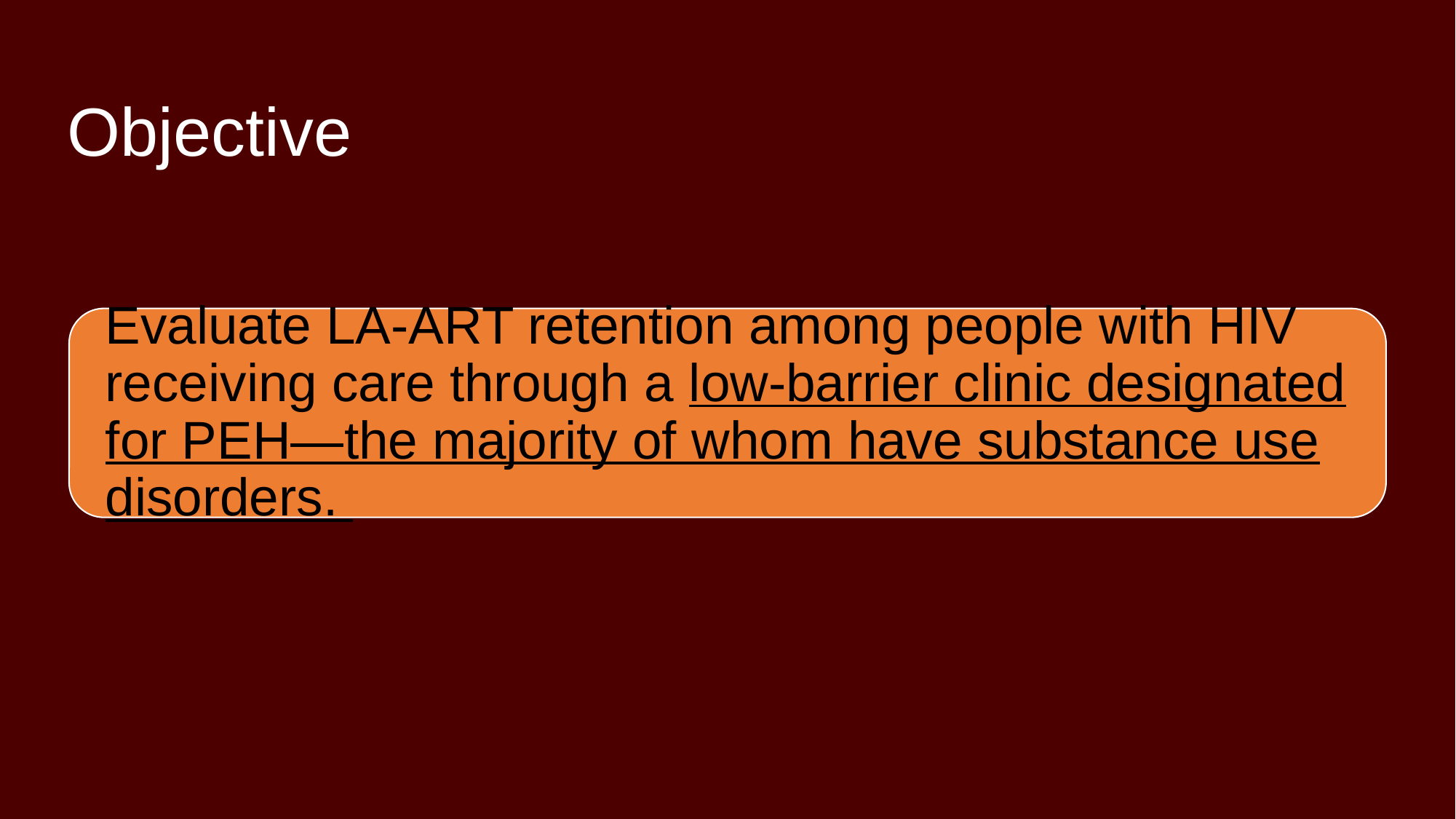

# Objective
Evaluate LA-ART retention among people with HIV receiving care through a low-barrier clinic designated for PEH—the majority of whom have substance use disorders.